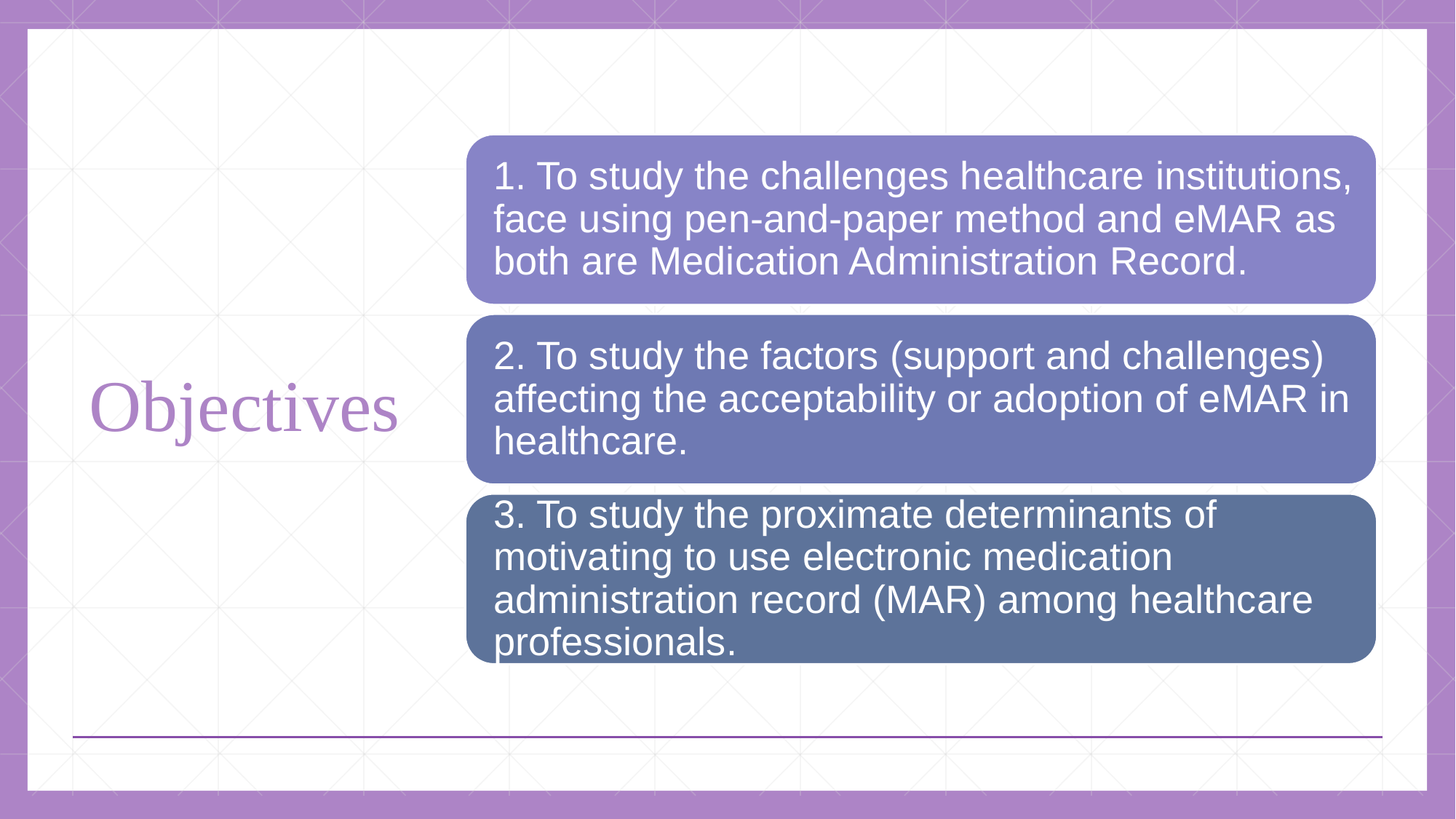

# Objectives
1. To study the challenges healthcare institutions, face using pen-and-paper method and eMAR as both are Medication Administration Record.
2. To study the factors (support and challenges) affecting the acceptability or adoption of eMAR in healthcare.
3. To study the proximate determinants of motivating to use electronic medication administration record (MAR) among healthcare professionals.